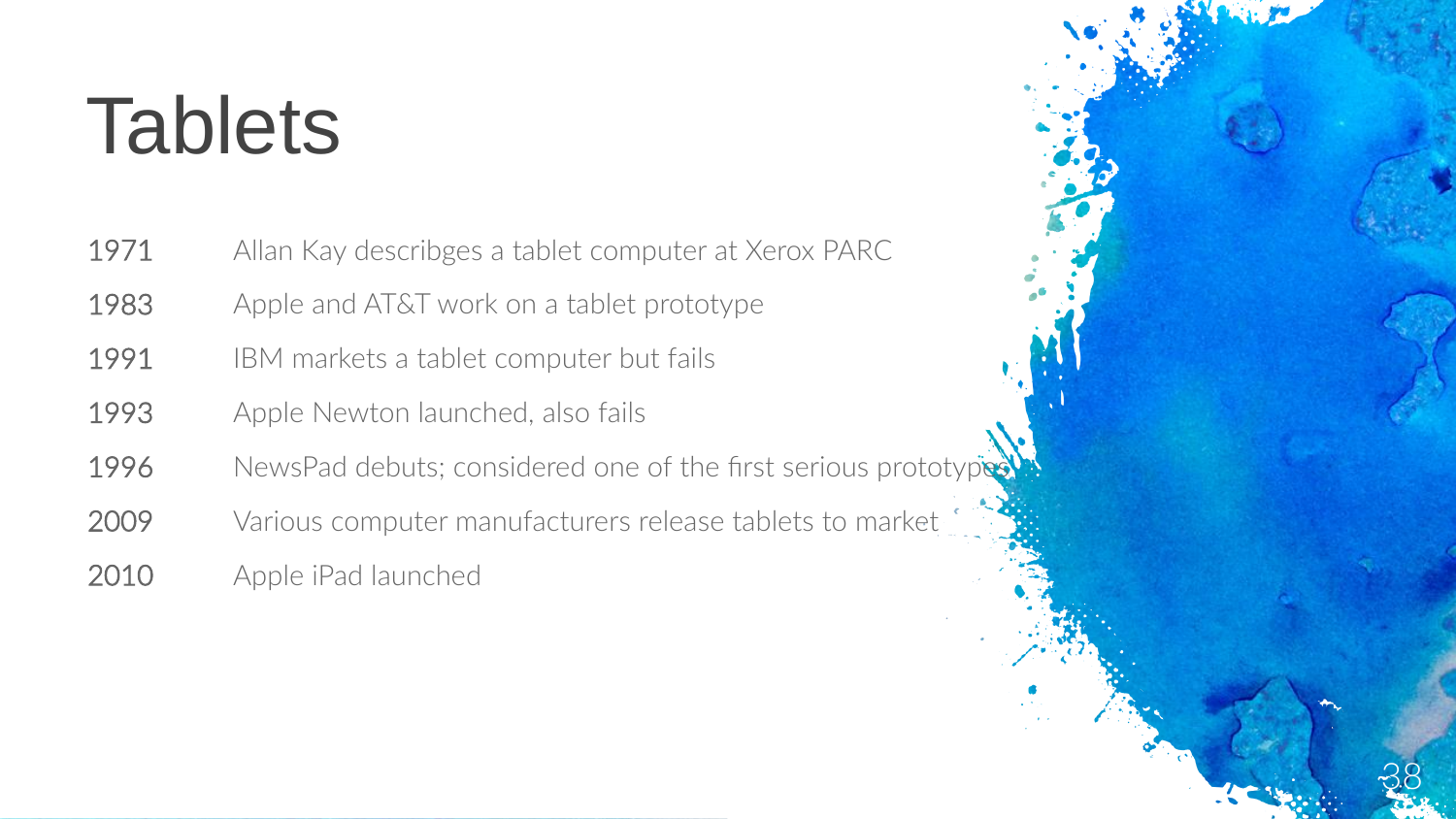

# Tablets
1971	Allan Kay describges a tablet computer at Xerox PARC
1983	Apple and AT&T work on a tablet prototype
1991	IBM markets a tablet computer but fails
1993	Apple Newton launched, also fails
1996	NewsPad debuts; considered one of the first serious prototypes
2009	Various computer manufacturers release tablets to market
2010	Apple iPad launched

38